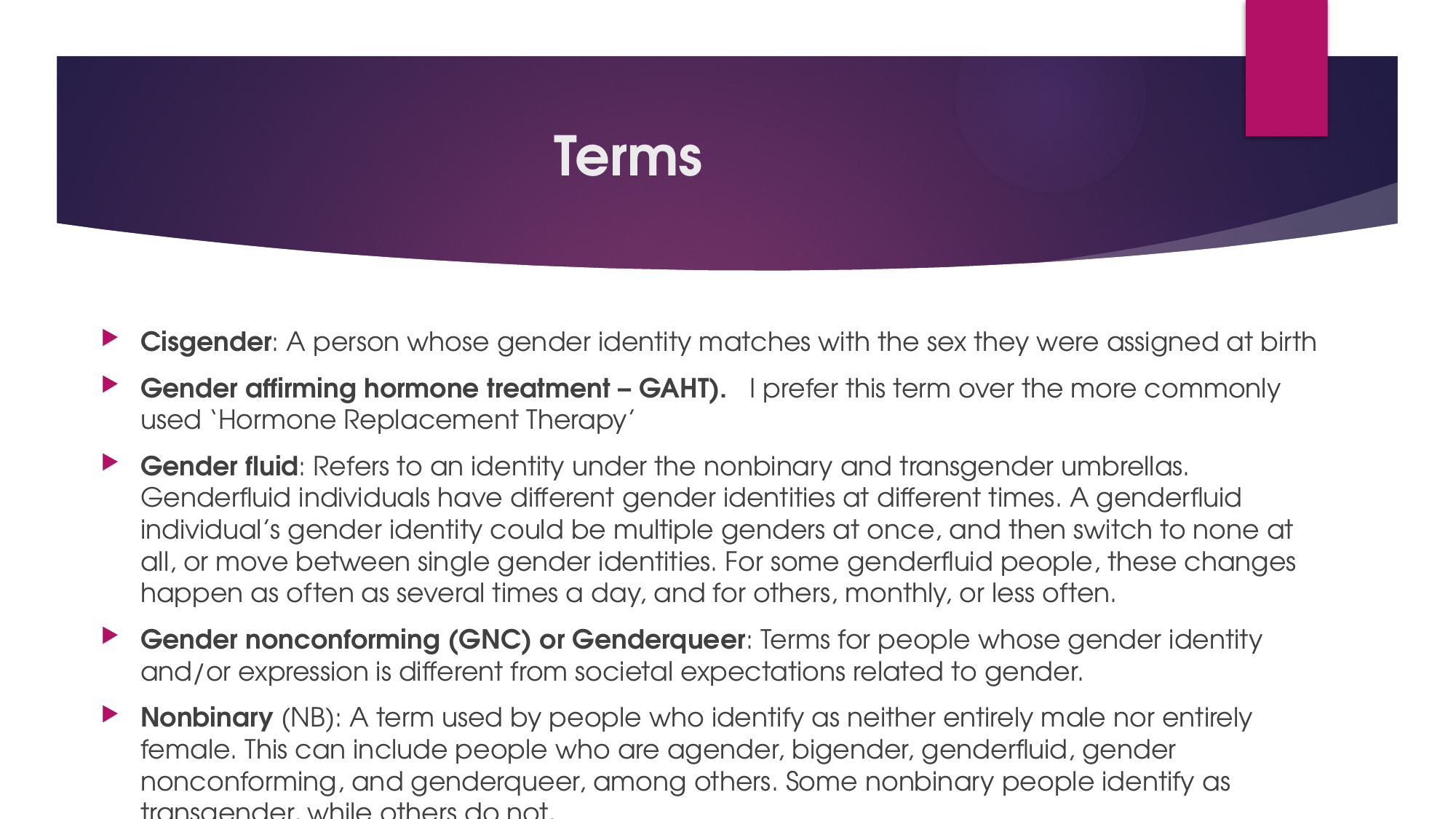

# Terms
Cisgender: A person whose gender identity matches with the sex they were assigned at birth
Gender affirming hormone treatment – GAHT).   I prefer this term over the more commonly used ‘Hormone Replacement Therapy’
Gender fluid: Refers to an identity under the nonbinary and transgender umbrellas. Genderfluid individuals have different gender identities at different times. A genderfluid individual’s gender identity could be multiple genders at once, and then switch to none at all, or move between single gender identities. For some genderfluid people, these changes happen as often as several times a day, and for others, monthly, or less often.
Gender nonconforming (GNC) or Genderqueer: Terms for people whose gender identity and/or expression is different from societal expectations related to gender.
Nonbinary (NB): A term used by people who identify as neither entirely male nor entirely female. This can include people who are agender, bigender, genderfluid, gender nonconforming, and genderqueer, among others. Some nonbinary people identify as transgender, while others do not.